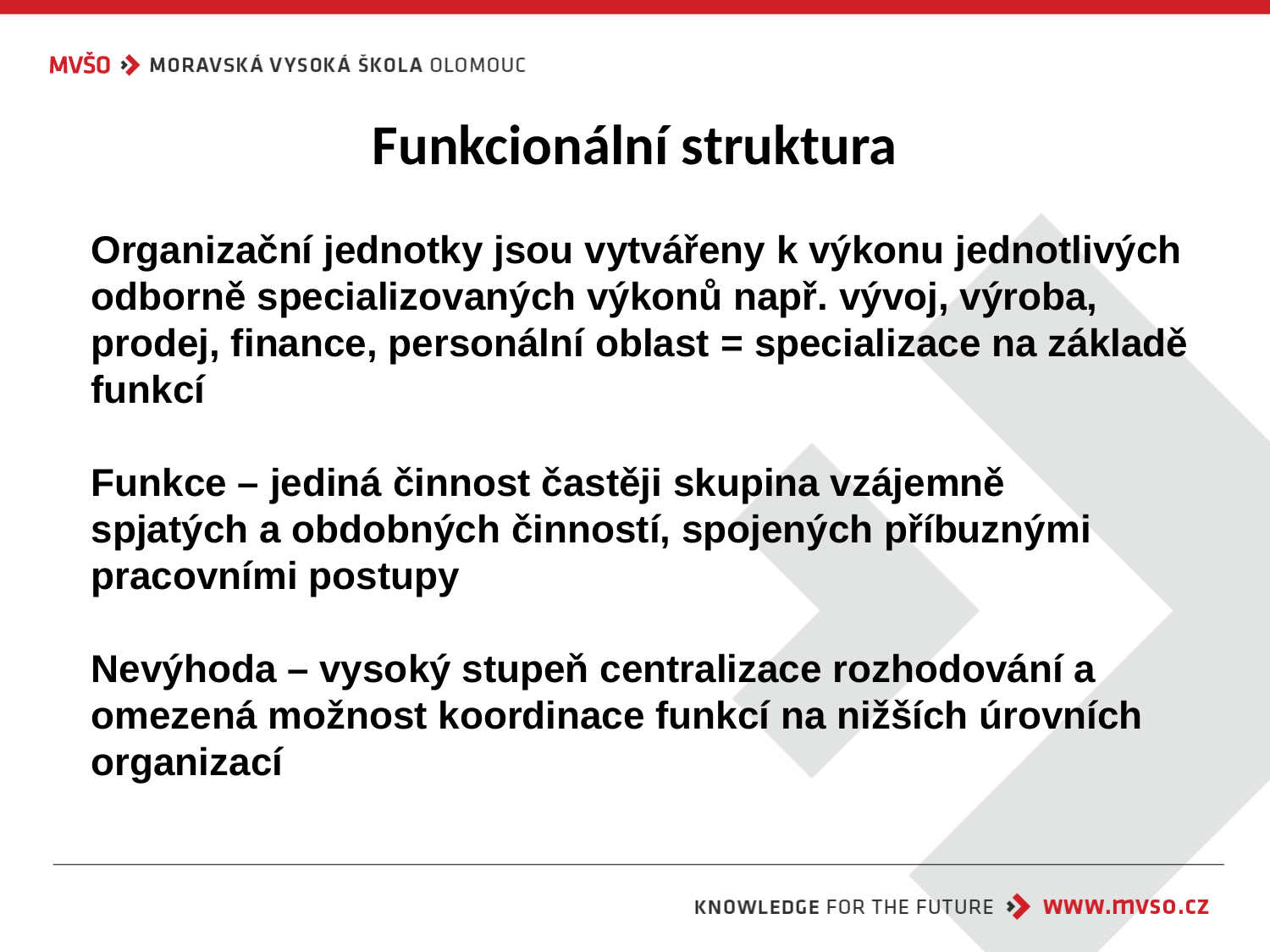

# Funkcionální struktura

Organizační jednotky jsou vytvářeny k výkonu jednotlivých
odborně specializovaných výkonů např. vývoj, výroba,
prodej, finance, personální oblast = specializace na základě
funkcí

Funkce – jediná činnost častěji skupina vzájemně
spjatých a obdobných činností, spojených příbuznými
pracovními postupy

Nevýhoda – vysoký stupeň centralizace rozhodování a
omezená možnost koordinace funkcí na nižších úrovních
organizací